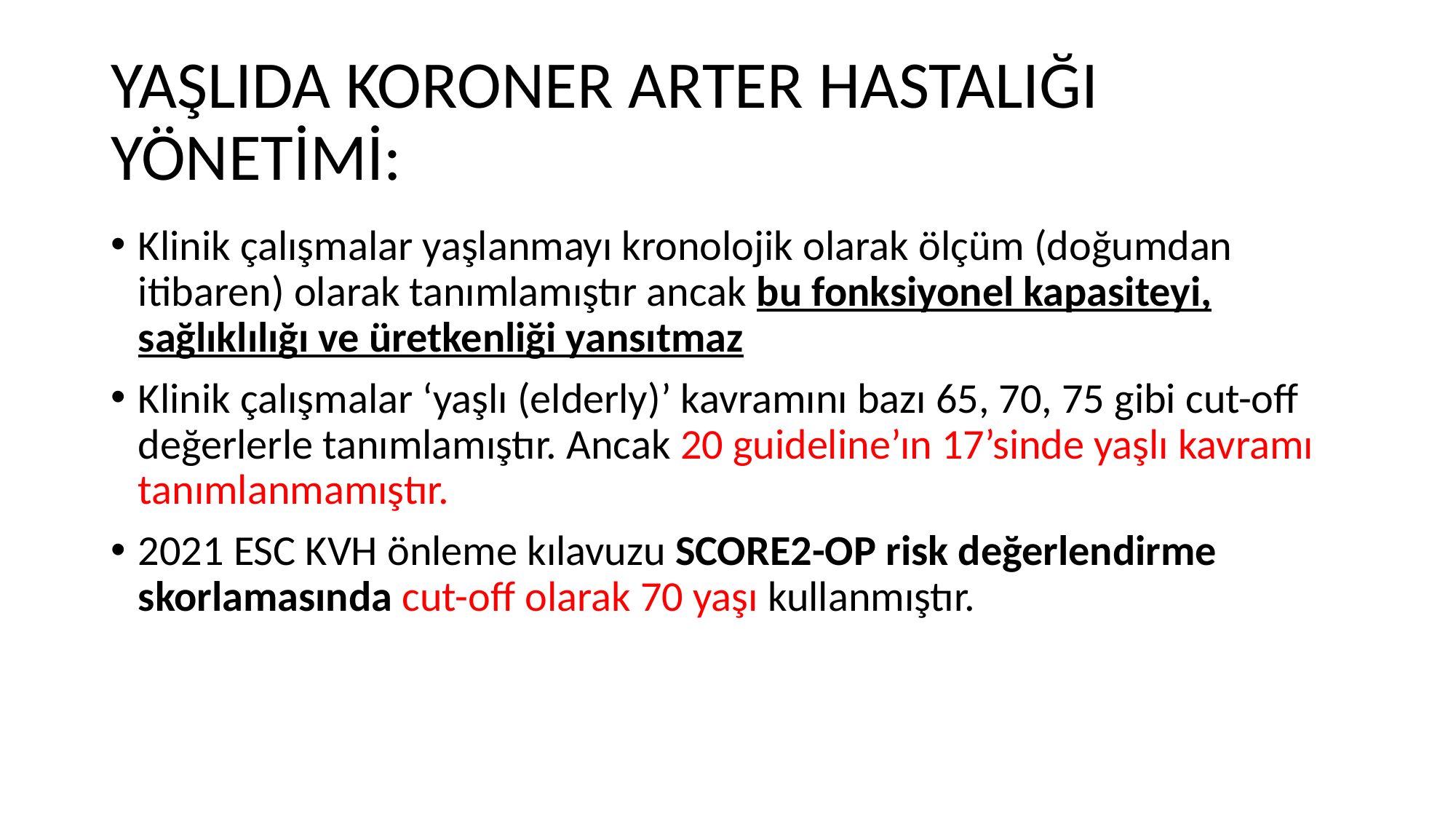

# YAŞLIDA KORONER ARTER HASTALIĞI YÖNETİMİ:
Klinik çalışmalar yaşlanmayı kronolojik olarak ölçüm (doğumdan itibaren) olarak tanımlamıştır ancak bu fonksiyonel kapasiteyi, sağlıklılığı ve üretkenliği yansıtmaz
Klinik çalışmalar ‘yaşlı (elderly)’ kavramını bazı 65, 70, 75 gibi cut-off değerlerle tanımlamıştır. Ancak 20 guideline’ın 17’sinde yaşlı kavramı tanımlanmamıştır.
2021 ESC KVH önleme kılavuzu SCORE2-OP risk değerlendirme skorlamasında cut-off olarak 70 yaşı kullanmıştır.